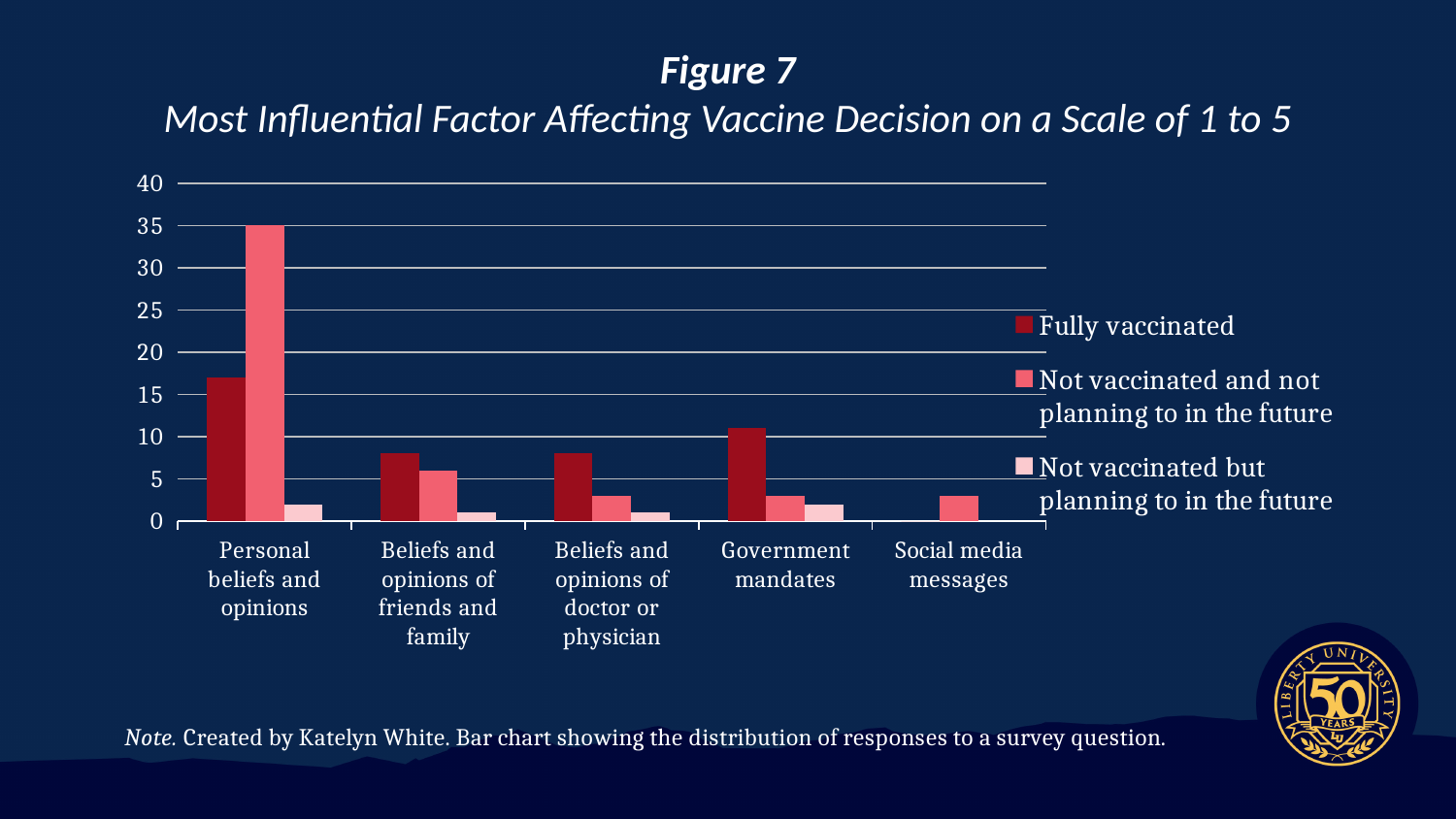

# Figure 7 Most Influential Factor Affecting Vaccine Decision on a Scale of 1 to 5

### Chart

| Category | Fully vaccinated | Not vaccinated and not planning to in the future | Not vaccinated but planning to in the future |
|---|---|---|---|
| Personal beliefs and opinions | 17.0 | 35.0 | 2.0 |
| Beliefs and opinions of friends and family | 8.0 | 6.0 | 1.0 |
| Beliefs and opinions of doctor or physician | 8.0 | 3.0 | 1.0 |
| Government mandates | 11.0 | 3.0 | 2.0 |
| Social media messages | 0.0 | 3.0 | 0.0 |
Note. Created by Katelyn White. Bar chart showing the distribution of responses to a survey question.